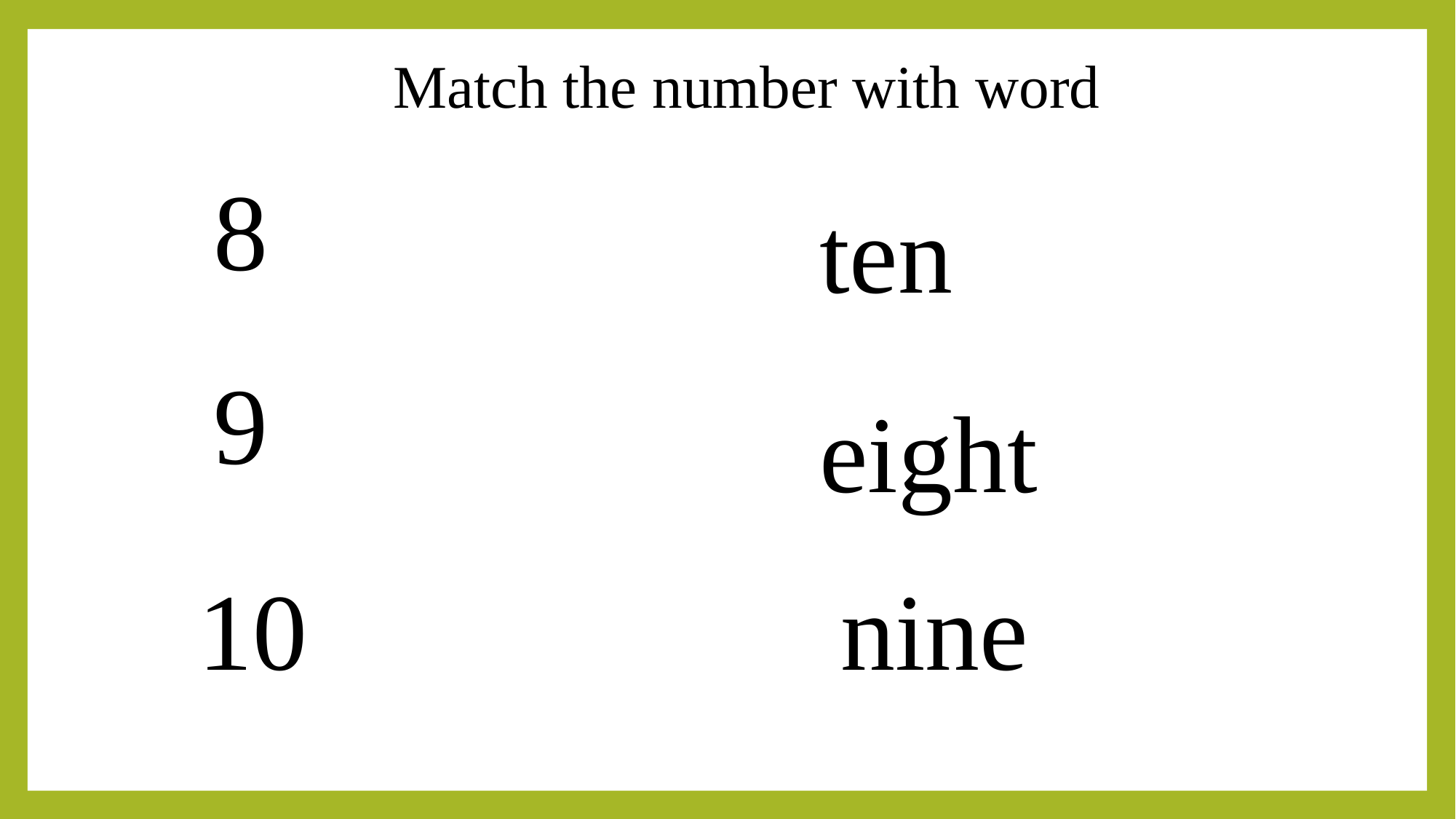

Match the number with word
8
ten
9
eight
10
nine